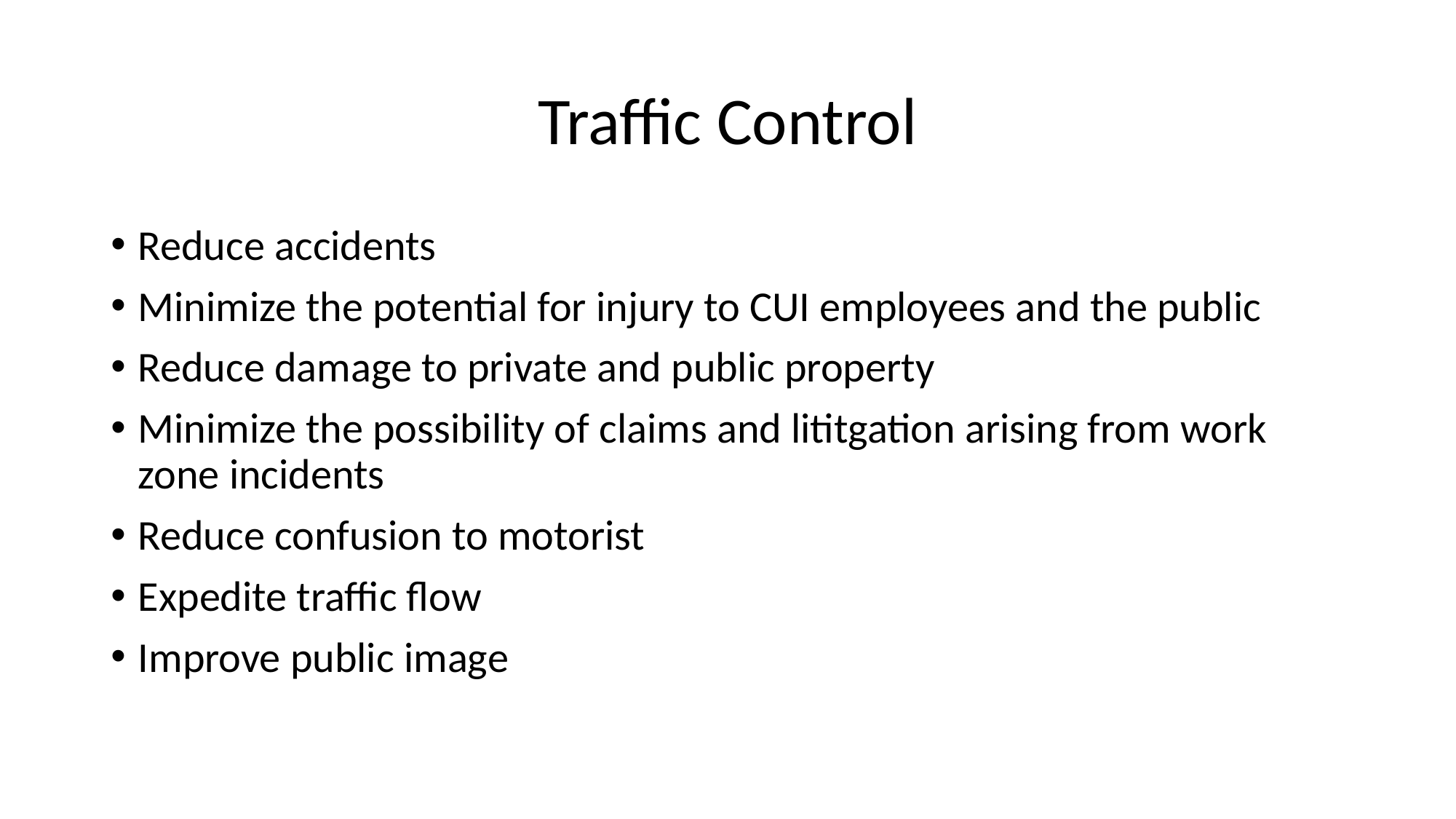

# Traffic Control
Reduce accidents
Minimize the potential for injury to CUI employees and the public
Reduce damage to private and public property
Minimize the possibility of claims and lititgation arising from work zone incidents
Reduce confusion to motorist
Expedite traffic flow
Improve public image